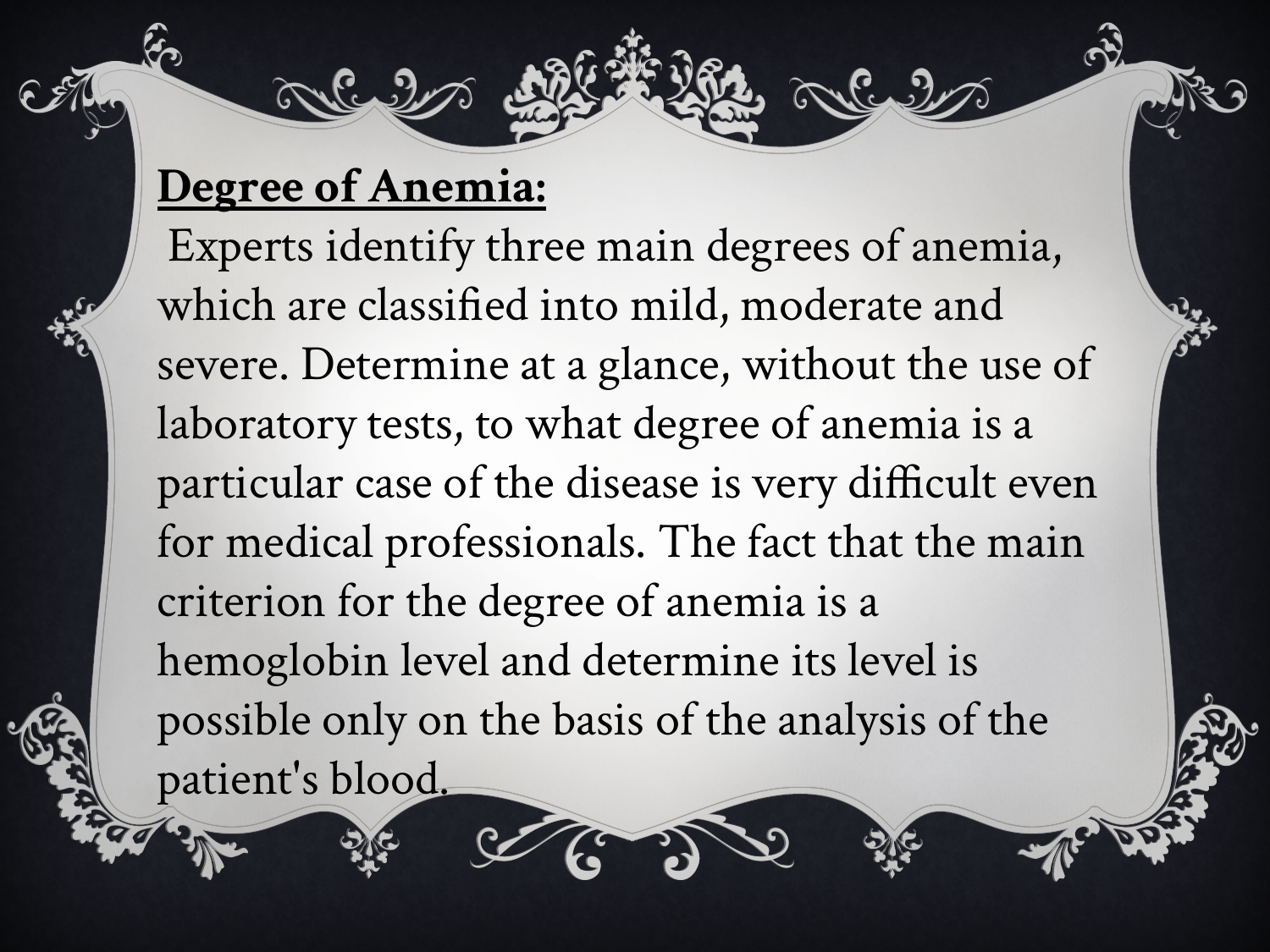

Degree of Anemia:
 Experts identify three main degrees of anemia, which are classified into mild, moderate and severe. Determine at a glance, without the use of laboratory tests, to what degree of anemia is a particular case of the disease is very difficult even for medical professionals. The fact that the main criterion for the degree of anemia is a hemoglobin level and determine its level is possible only on the basis of the analysis of the patient's blood.